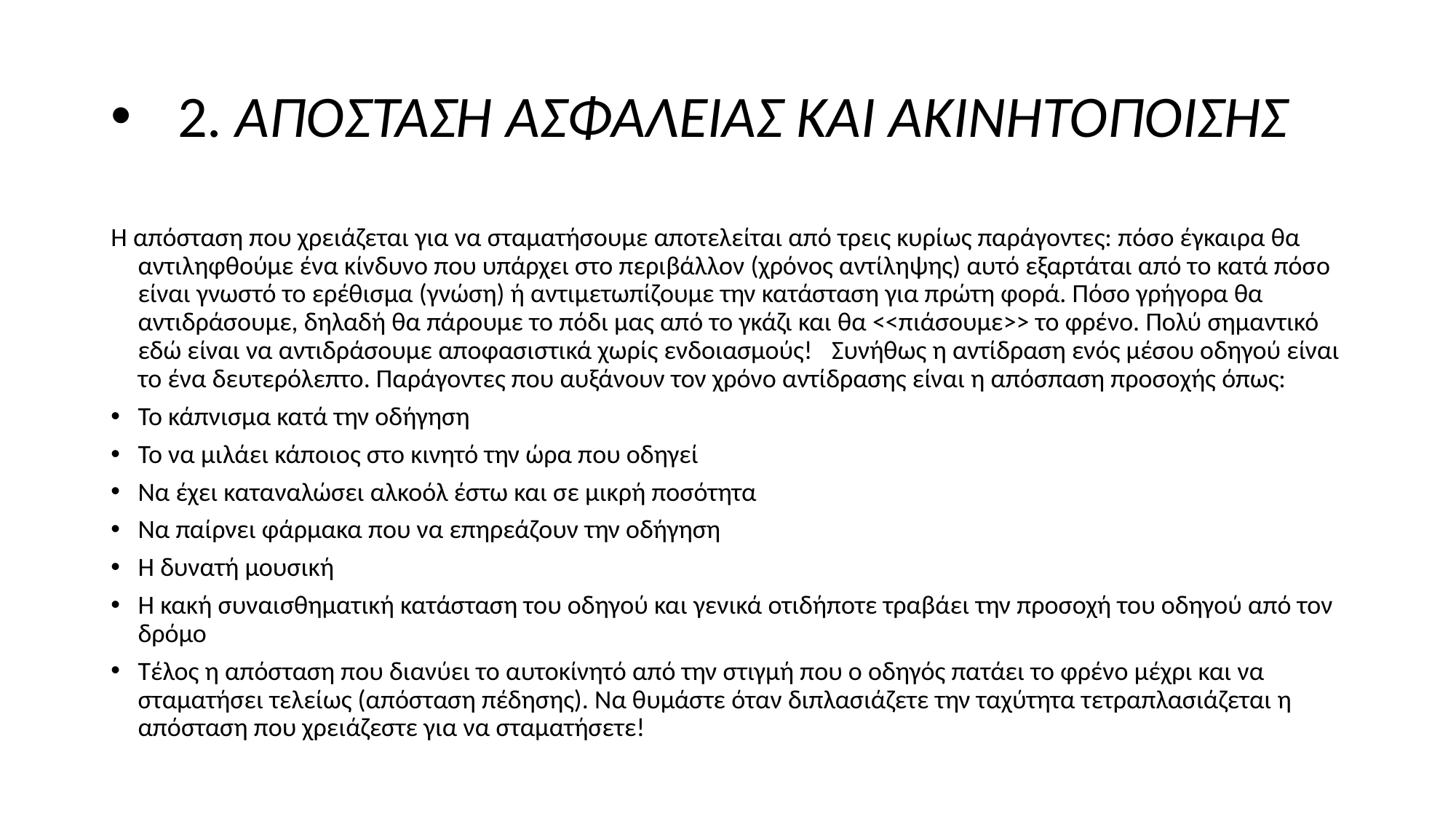

# 2. ΑΠΟΣΤΑΣΗ ΑΣΦΑΛΕΙΑΣ ΚΑΙ ΑΚΙΝΗΤΟΠΟΙΣΗΣ

Η απόσταση που χρειάζεται για να σταματήσουμε αποτελείται από τρεις κυρίως παράγοντες: πόσο έγκαιρα θα αντιληφθούμε ένα κίνδυνο που υπάρχει στο περιβάλλον (χρόνος αντίληψης) αυτό εξαρτάται από το κατά πόσο είναι γνωστό το ερέθισμα (γνώση) ή αντιμετωπίζουμε την κατάσταση για πρώτη φορά. Πόσο γρήγορα θα αντιδράσουμε, δηλαδή θα πάρουμε το πόδι μας από το γκάζι και θα <<πιάσουμε>> το φρένο. Πολύ σημαντικό εδώ είναι να αντιδράσουμε αποφασιστικά χωρίς ενδοιασμούς!   Συνήθως η αντίδραση ενός μέσου οδηγού είναι το ένα δευτερόλεπτο. Παράγοντες που αυξάνουν τον χρόνο αντίδρασης είναι η απόσπαση προσοχής όπως:
Το κάπνισμα κατά την οδήγηση
Το να μιλάει κάποιος στο κινητό την ώρα που οδηγεί
Να έχει καταναλώσει αλκοόλ έστω και σε μικρή ποσότητα
Να παίρνει φάρμακα που να επηρεάζουν την οδήγηση
Η δυνατή μουσική
Η κακή συναισθηματική κατάσταση του οδηγού και γενικά οτιδήποτε τραβάει την προσοχή του οδηγού από τον δρόμο
Τέλος η απόσταση που διανύει το αυτοκίνητό από την στιγμή που ο οδηγός πατάει το φρένο μέχρι και να σταματήσει τελείως (απόσταση πέδησης). Να θυμάστε όταν διπλασιάζετε την ταχύτητα τετραπλασιάζεται η απόσταση που χρειάζεστε για να σταματήσετε!